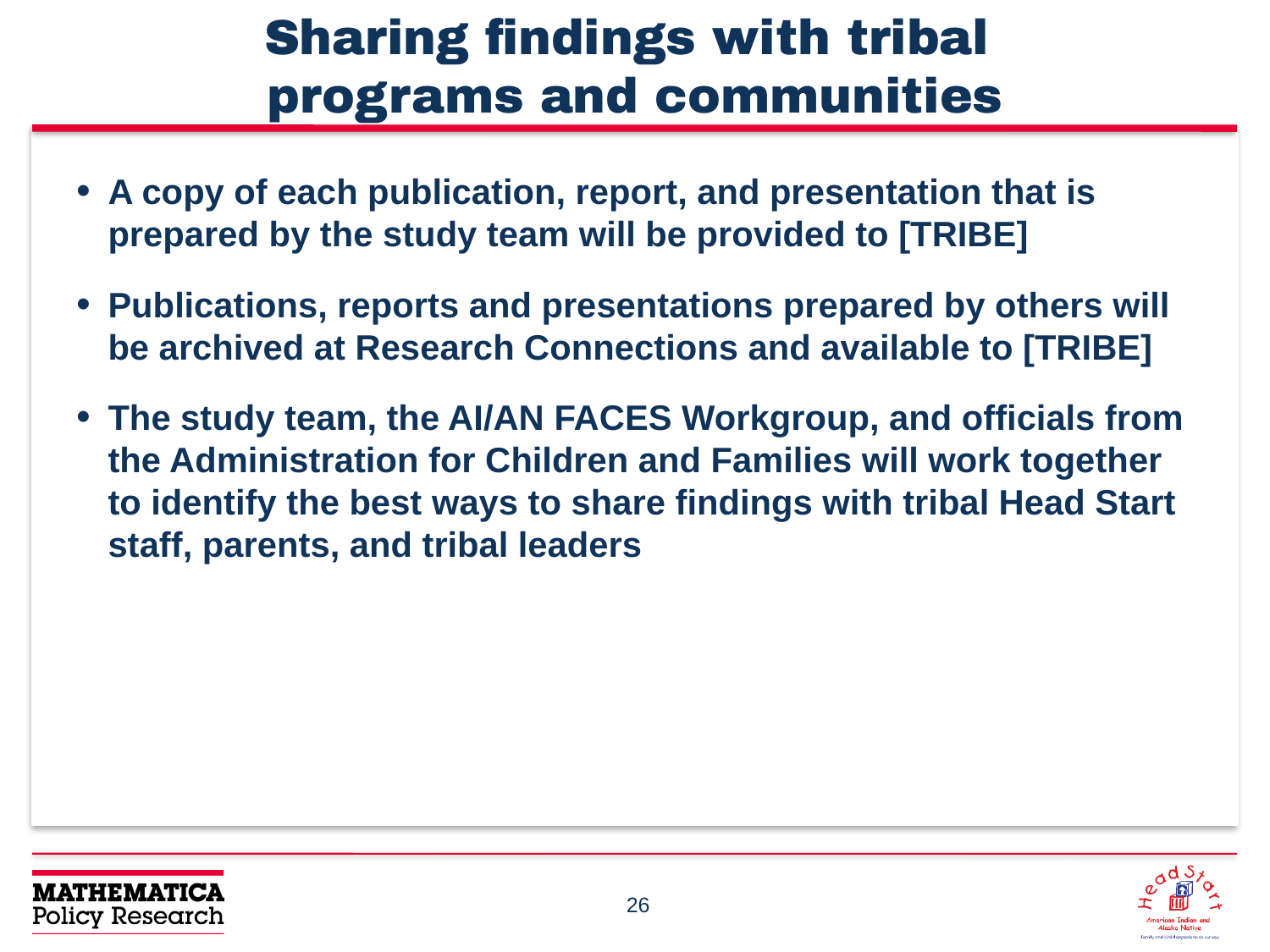

# Sharing findings with tribal programs and communities
A copy of each publication, report, and presentation that is prepared by the study team will be provided to [TRIBE]
Publications, reports and presentations prepared by others will be archived at Research Connections and available to [TRIBE]
The study team, the AI/AN FACES Workgroup, and officials from the Administration for Children and Families will work together to identify the best ways to share findings with tribal Head Start staff, parents, and tribal leaders